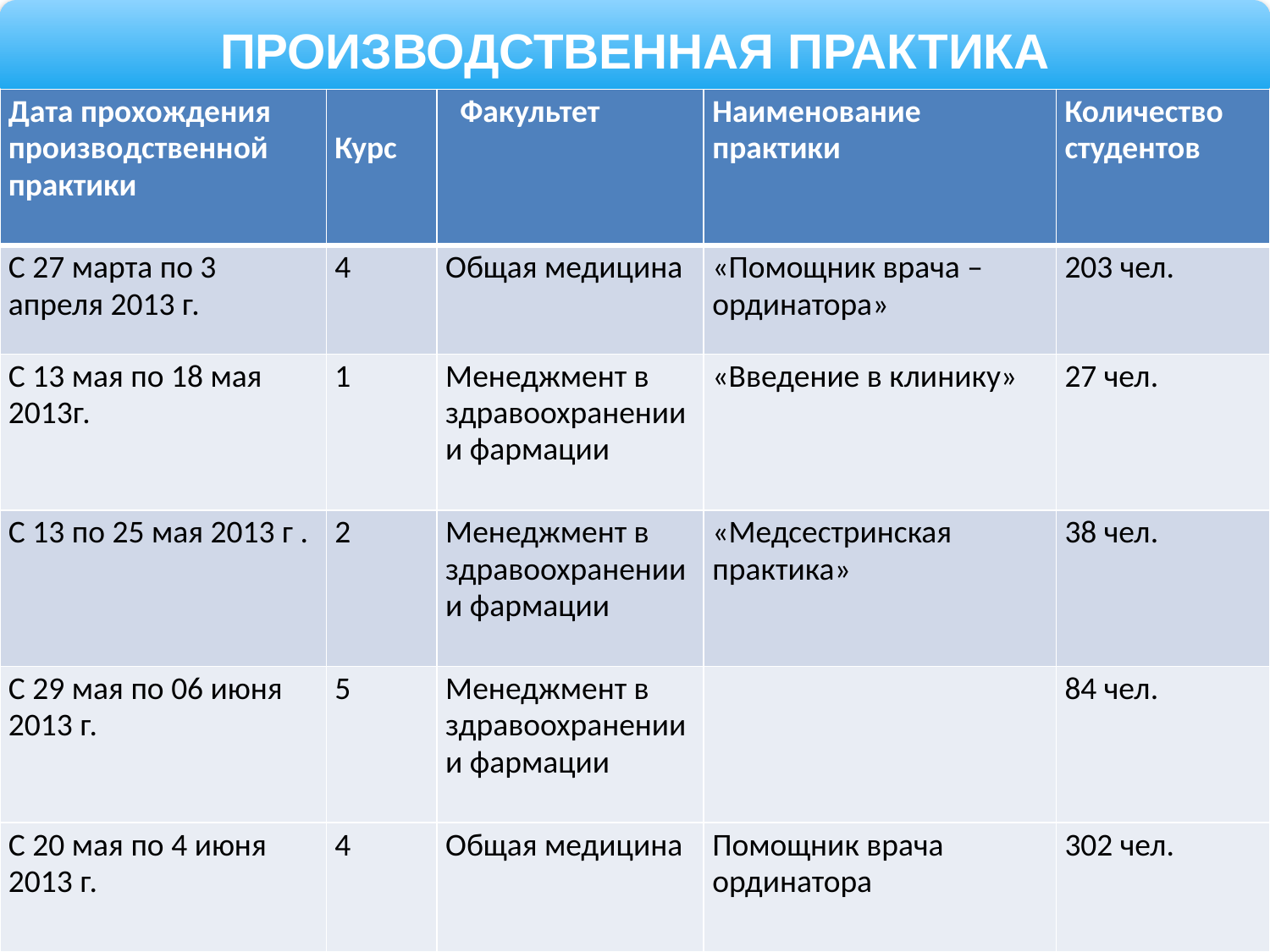

ПРОИЗВОДСТВЕННАЯ ПРАКТИКА
| Дата прохождения производственной практики | Курс | Факультет | Наименование практики | Количество студентов |
| --- | --- | --- | --- | --- |
| С 27 марта по 3 апреля 2013 г. | 4 | Общая медицина | «Помощник врача –ординатора» | 203 чел. |
| С 13 мая по 18 мая 2013г. | 1 | Менеджмент в здравоохранении и фармации | «Введение в клинику» | 27 чел. |
| С 13 по 25 мая 2013 г . | 2 | Менеджмент в здравоохранении и фармации | «Медсестринская практика» | 38 чел. |
| C 29 мая по 06 июня 2013 г. | 5 | Менеджмент в здравоохранении и фармации |  | 84 чел. |
| C 20 мая по 4 июня 2013 г. | 4 | Общая медицина | Помощник врача ординатора | 302 чел. |